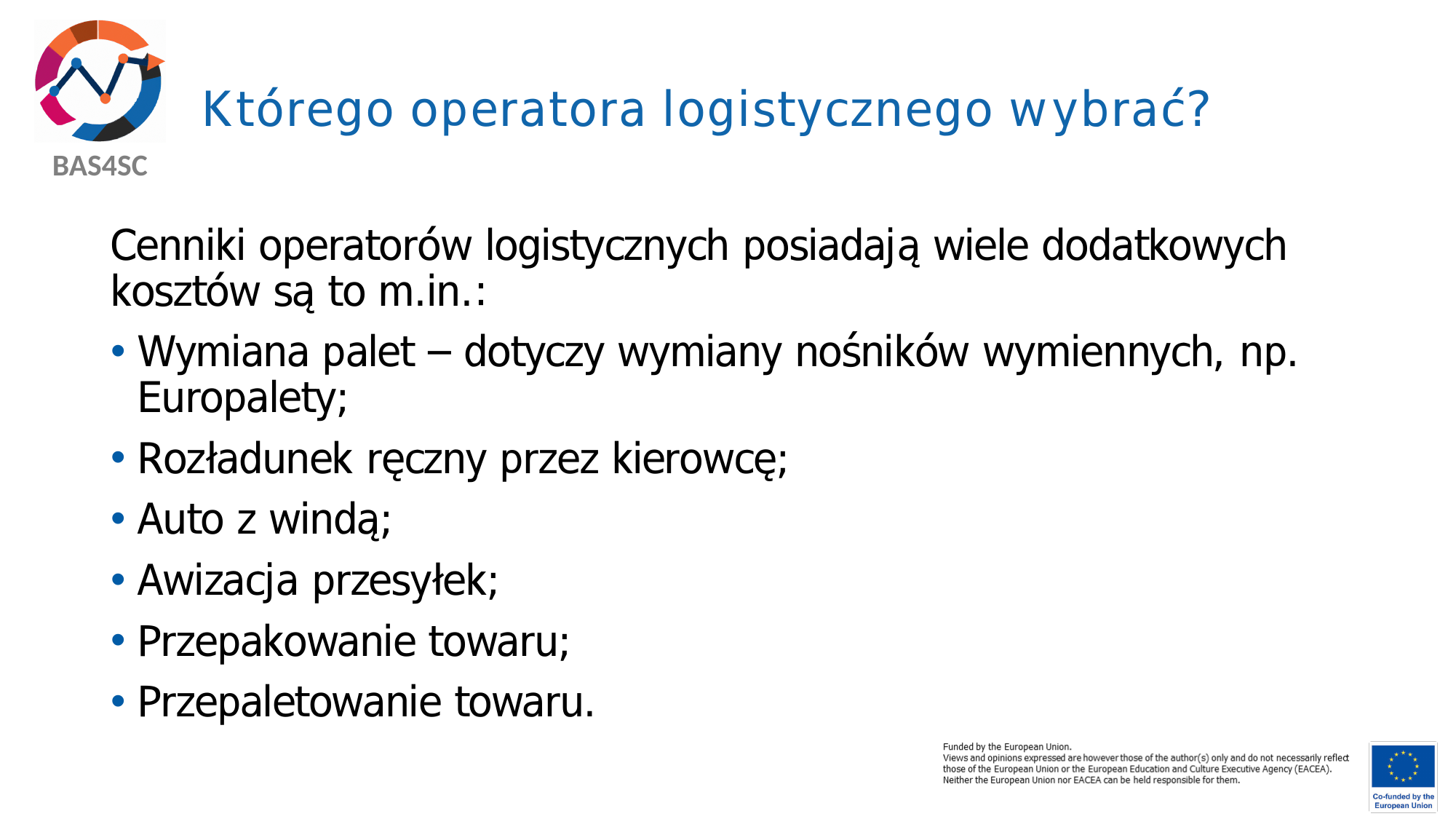

# Którego operatora logistycznego wybrać?
Cenniki operatorów logistycznych posiadają wiele dodatkowych kosztów są to m.in.:
Wymiana palet – dotyczy wymiany nośników wymiennych, np. Europalety;
Rozładunek ręczny przez kierowcę;
Auto z windą;
Awizacja przesyłek;
Przepakowanie towaru;
Przepaletowanie towaru.